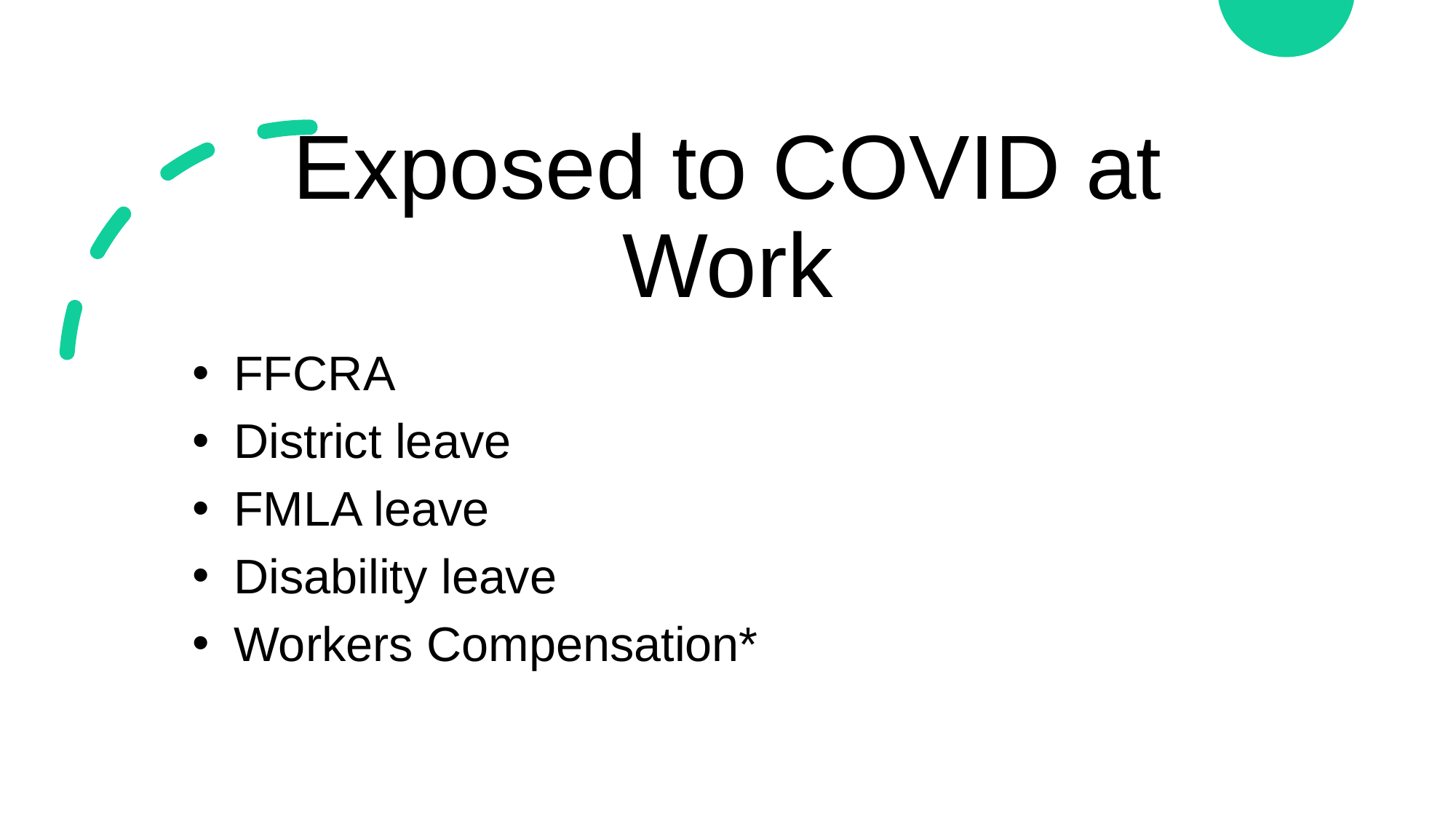

# Exposed to COVID at Work
FFCRA
District leave
FMLA leave
Disability leave
Workers Compensation*